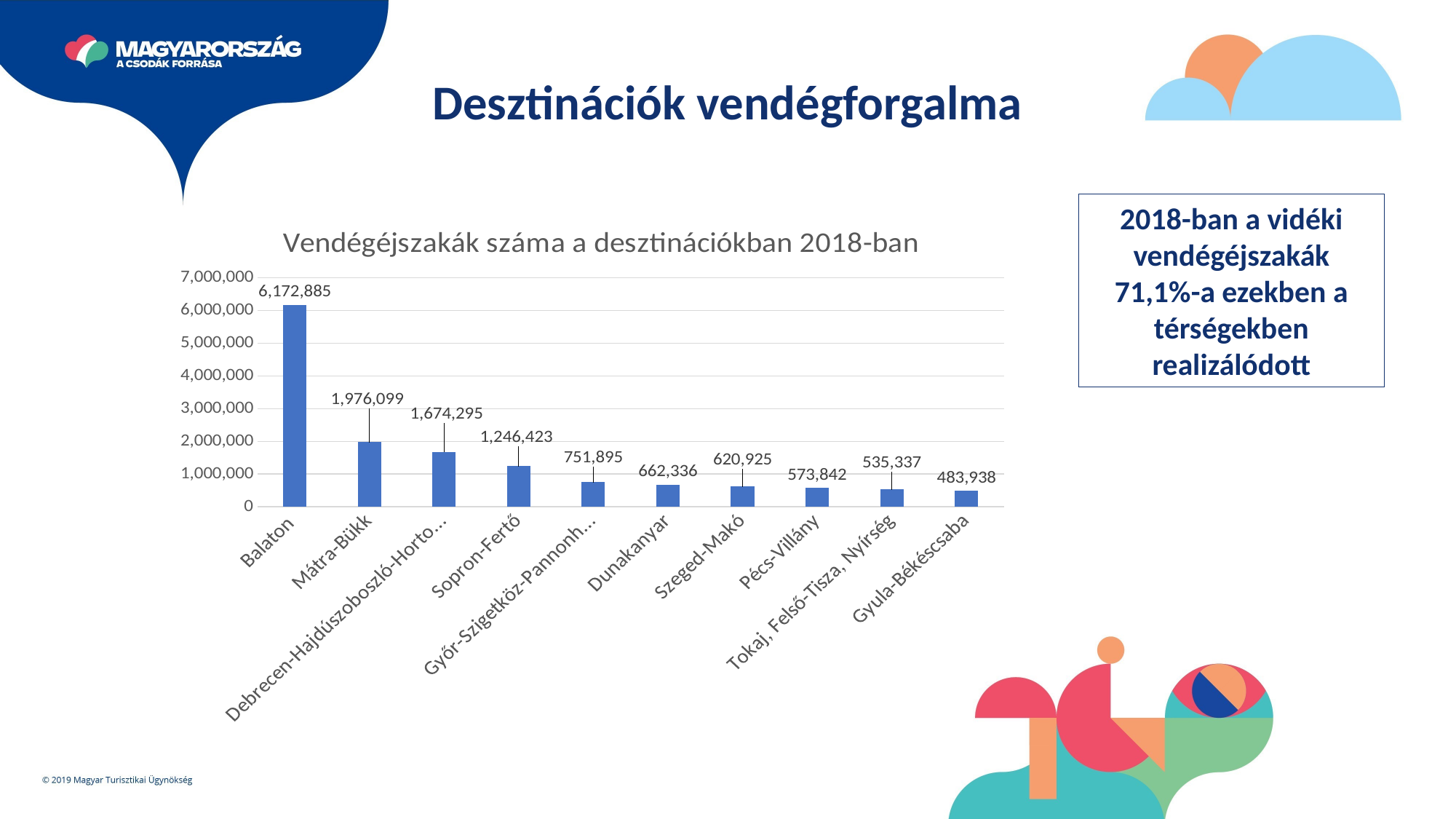

Desztinációk vendégforgalma
2018-ban a vidéki vendégéjszakák 71,1%-a ezekben a térségekben realizálódott

### Chart: Vendégéjszakák száma a desztinációkban 2018-ban

| Category |  |
|---|---|
| Balaton  | 6172885.0 |
| Mátra-Bükk | 1976099.0 |
| Debrecen-Hajdúszoboszló-Hortobágy és Tisza-tó | 1674295.0 |
| Sopron-Fertő | 1246423.0 |
| Győr-Szigetköz-Pannonhalma | 751895.0 |
| Dunakanyar | 662336.0 |
| Szeged-Makó | 620925.0 |
| Pécs-Villány | 573842.0 |
| Tokaj, Felső-Tisza, Nyírség | 535337.0 |
| Gyula-Békéscsaba | 483938.0 |